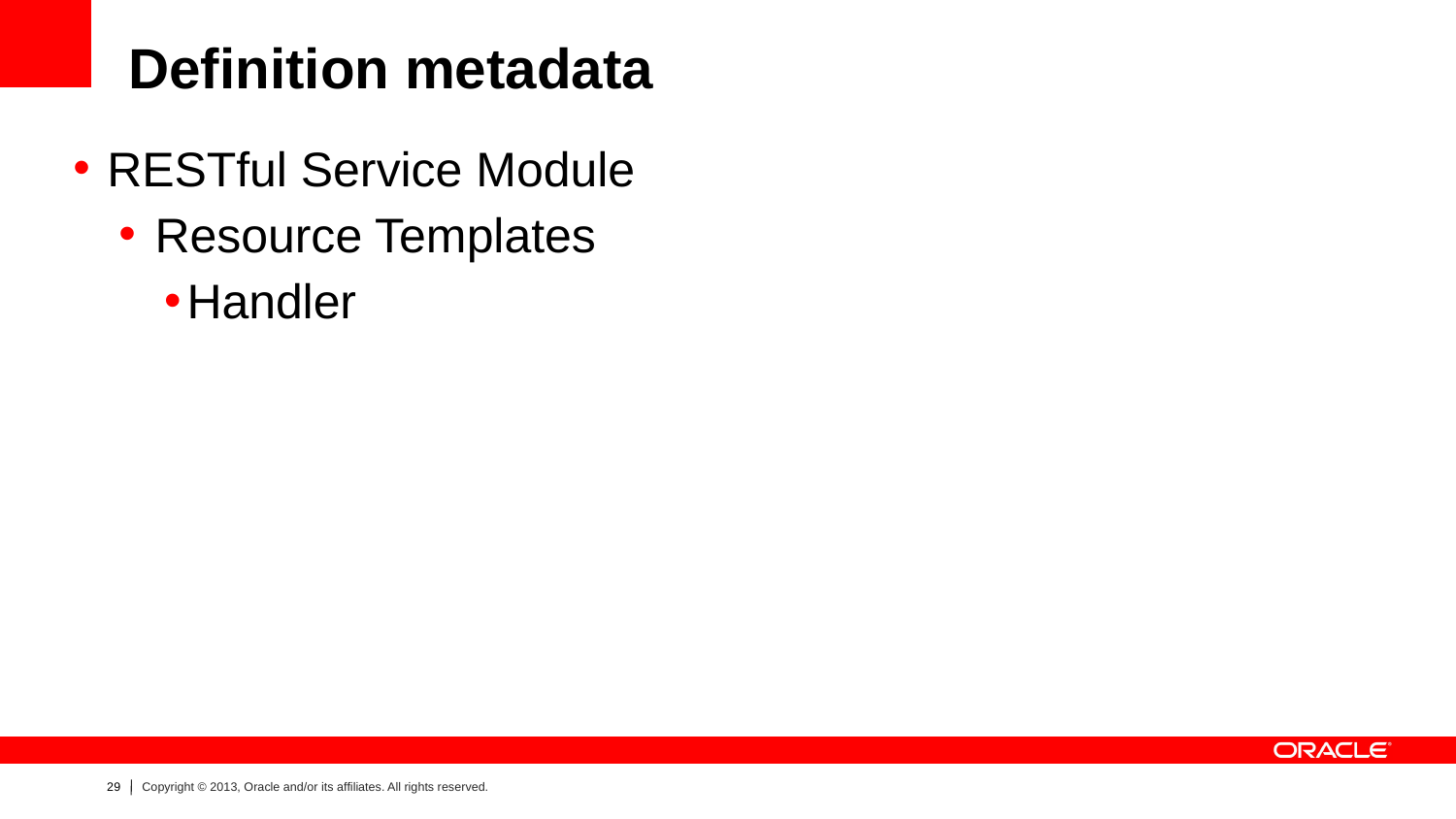

# Definition metadata
RESTful Service Module
Resource Templates
Handler